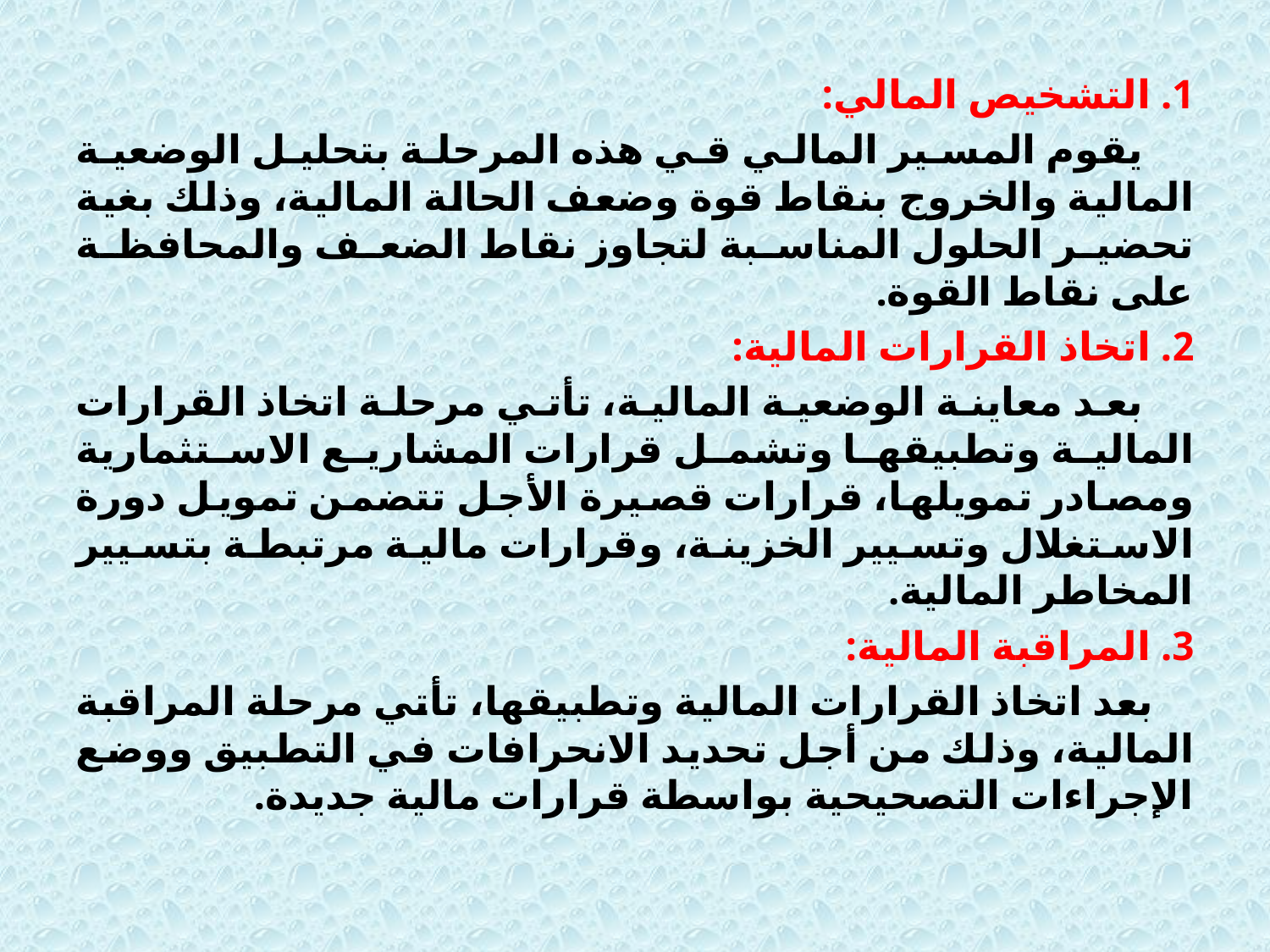

1. التشخيص المالي:
     يقوم المسير المالي قي هذه المرحلة بتحليل الوضعية المالية والخروج بنقاط قوة وضعف الحالة المالية، وذلك بغية تحضير الحلول المناسبة لتجاوز نقاط الضعف والمحافظة على نقاط القوة.
2. اتخاذ القرارات المالية:
     بعد معاينة الوضعية المالية، تأتي مرحلة اتخاذ القرارات المالية وتطبيقها وتشمل قرارات المشاريع الاستثمارية ومصادر تمويلها، قرارات قصيرة الأجل تتضمن تمويل دورة الاستغلال وتسيير الخزينة، وقرارات مالية مرتبطة بتسيير المخاطر المالية.
3. المراقبة المالية:
    بعد اتخاذ القرارات المالية وتطبيقها، تأتي مرحلة المراقبة المالية، وذلك من أجل تحديد الانحرافات في التطبيق ووضع الإجراءات التصحيحية بواسطة قرارات مالية جديدة.